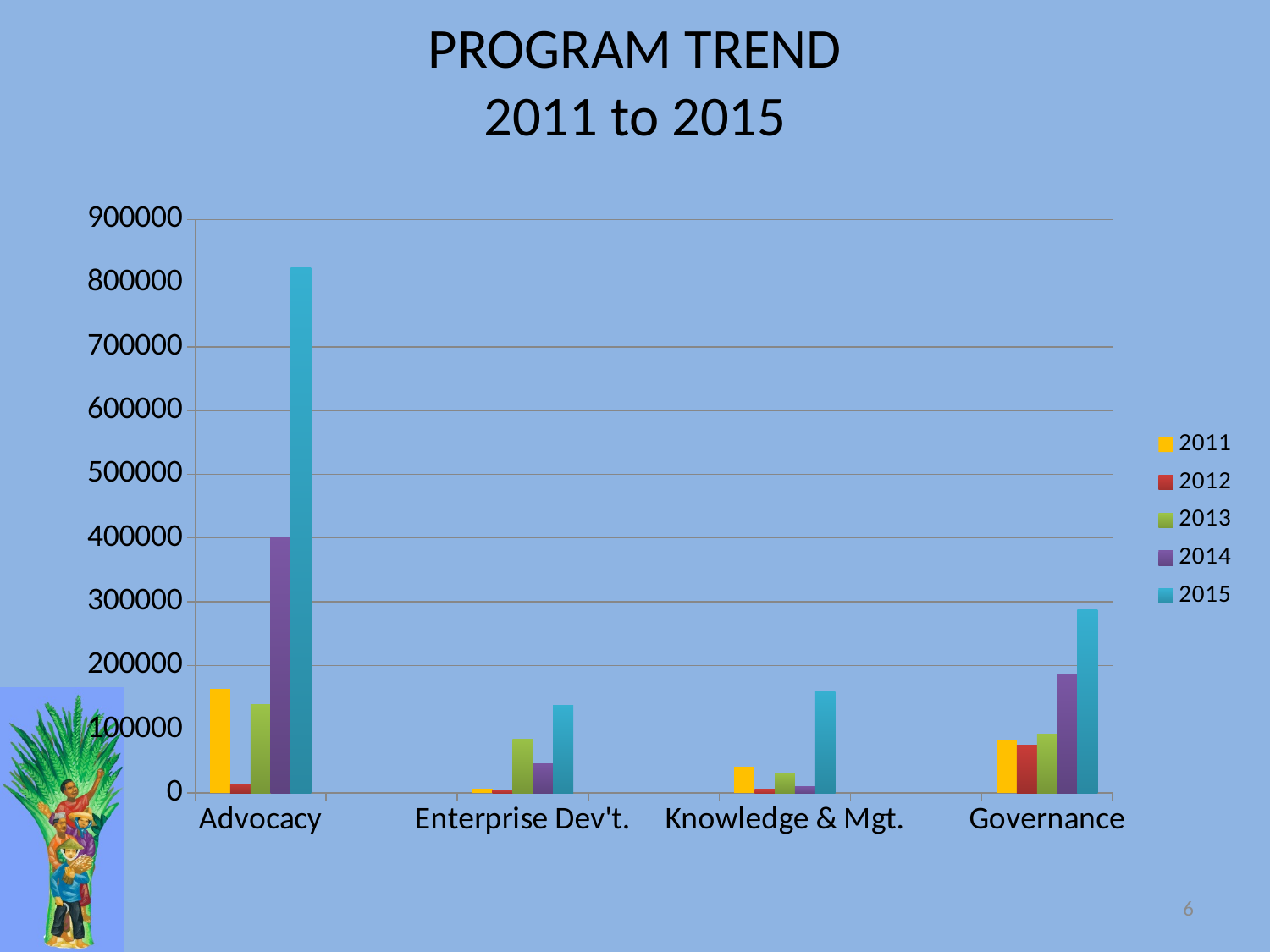

# PROGRAM TREND 2011 to 2015

### Chart

| Category | 2011 | 2012 | 2013 | 2014 | 2015 |
|---|---|---|---|---|---|
| Advocacy | 163853.0 | 13637.0 | 138388.0 | 401967.0 | 823780.0 |
|  | None | None | None | None | None |
| Enterprise Dev't. | 6853.0 | 4963.0 | 84747.0 | 45947.0 | 136936.0 |
|  | None | None | None | None | None |
| Knowledge & Mgt. | 41293.0 | 5732.0 | 29469.0 | 10081.0 | 159256.0 |
|  | None | None | None | None | None |
| Governance | 82123.0 | 75121.0 | 92477.0 | 186408.0 | 287792.0 |
6